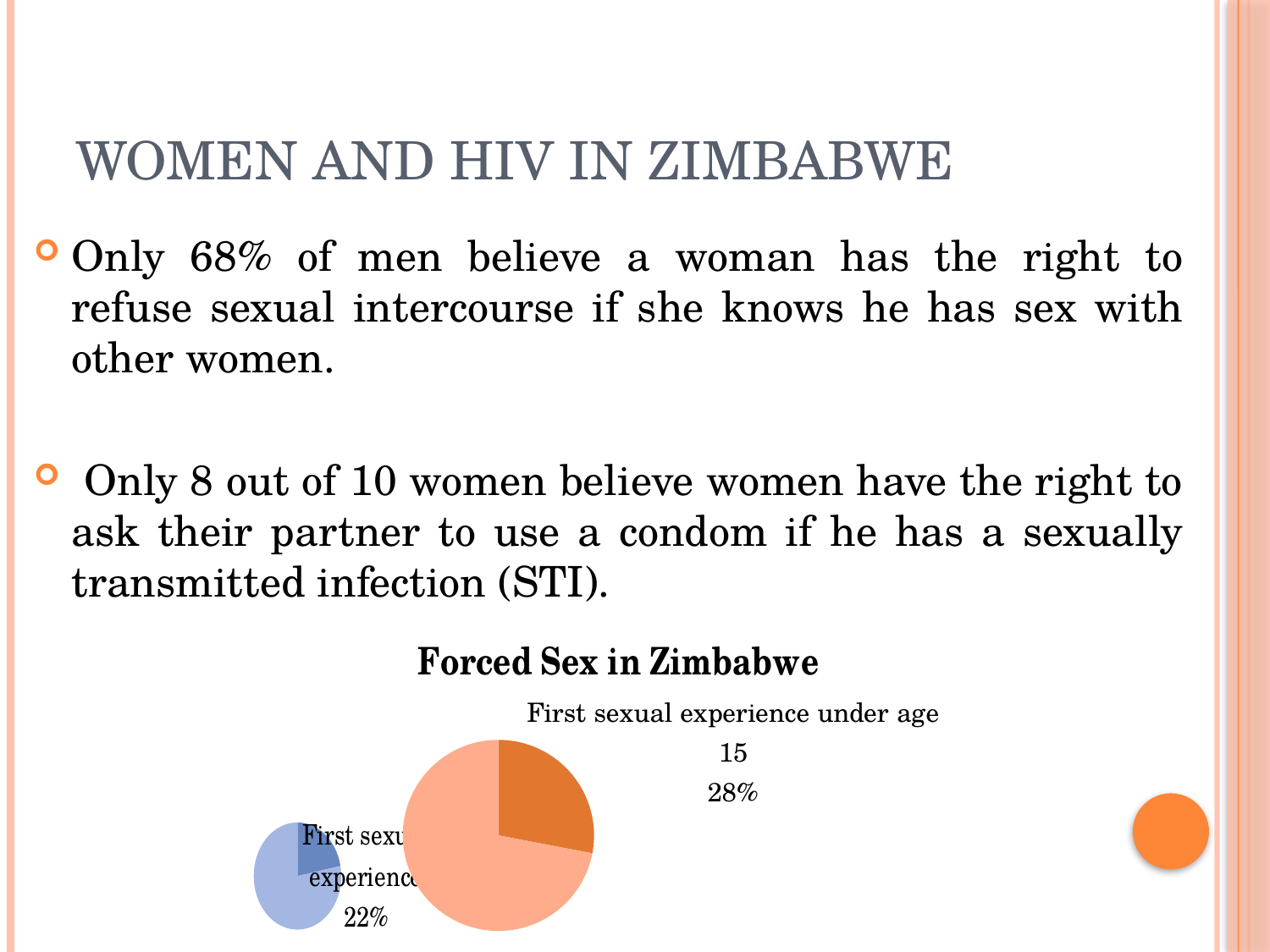

# Women and HIV in Zimbabwe
Only 68% of men believe a woman has the right to refuse sexual intercourse if she knows he has sex with other women.

 Only 8 out of 10 women believe women have the right to ask their partner to use a condom if he has a sexually transmitted infection (STI).

### Chart: Forced Sex in Zimbabwe

| Category | Forced Sex |
|---|---|
| First sexual experience | 22.0 |

### Chart

| Category | Column1 |
|---|---|
| 1st Qtr | 28.0 |
| 2nd Qtr | 72.0 |